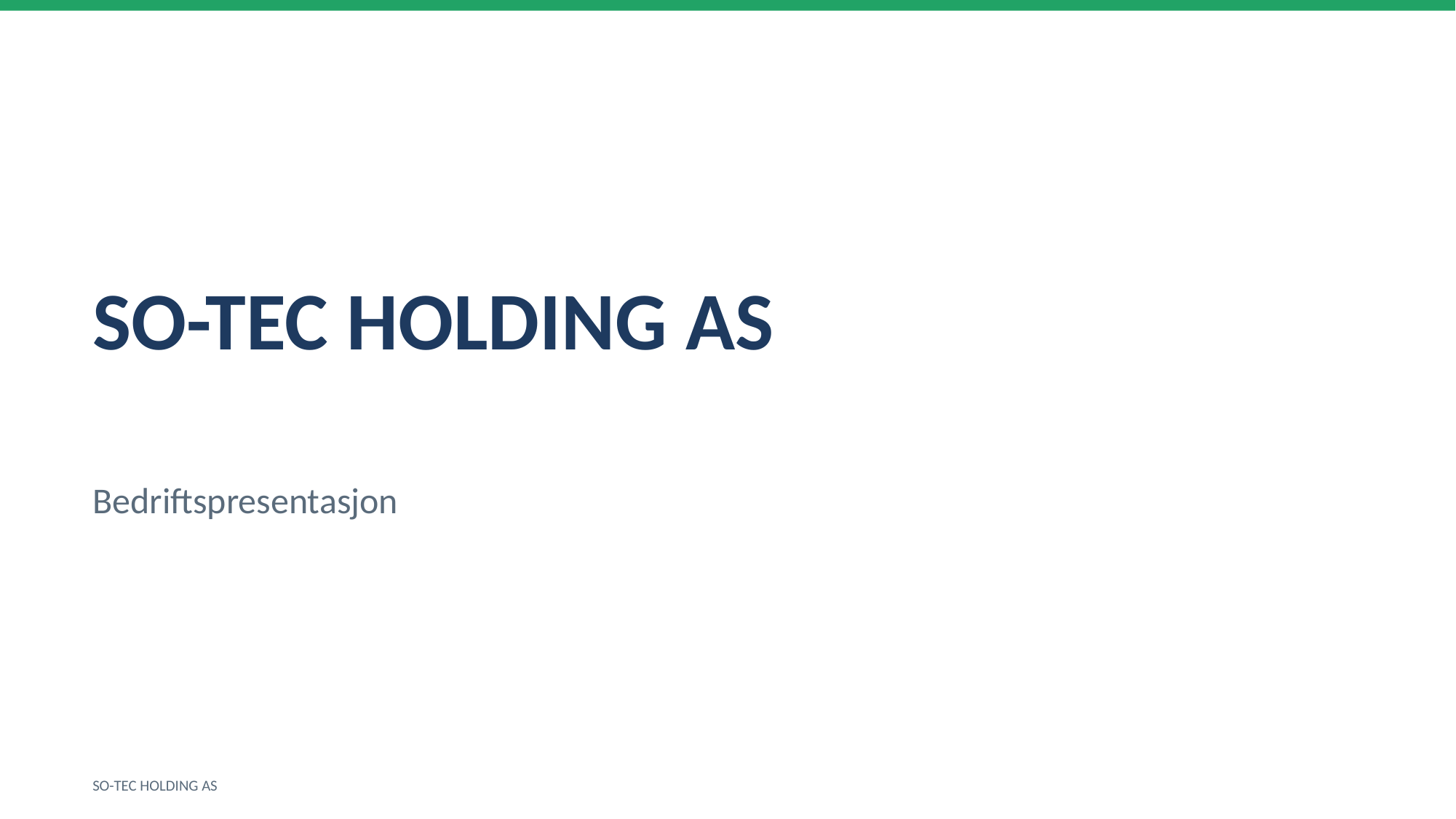

SO-TEC HOLDING AS
Bedriftspresentasjon
SO-TEC HOLDING AS